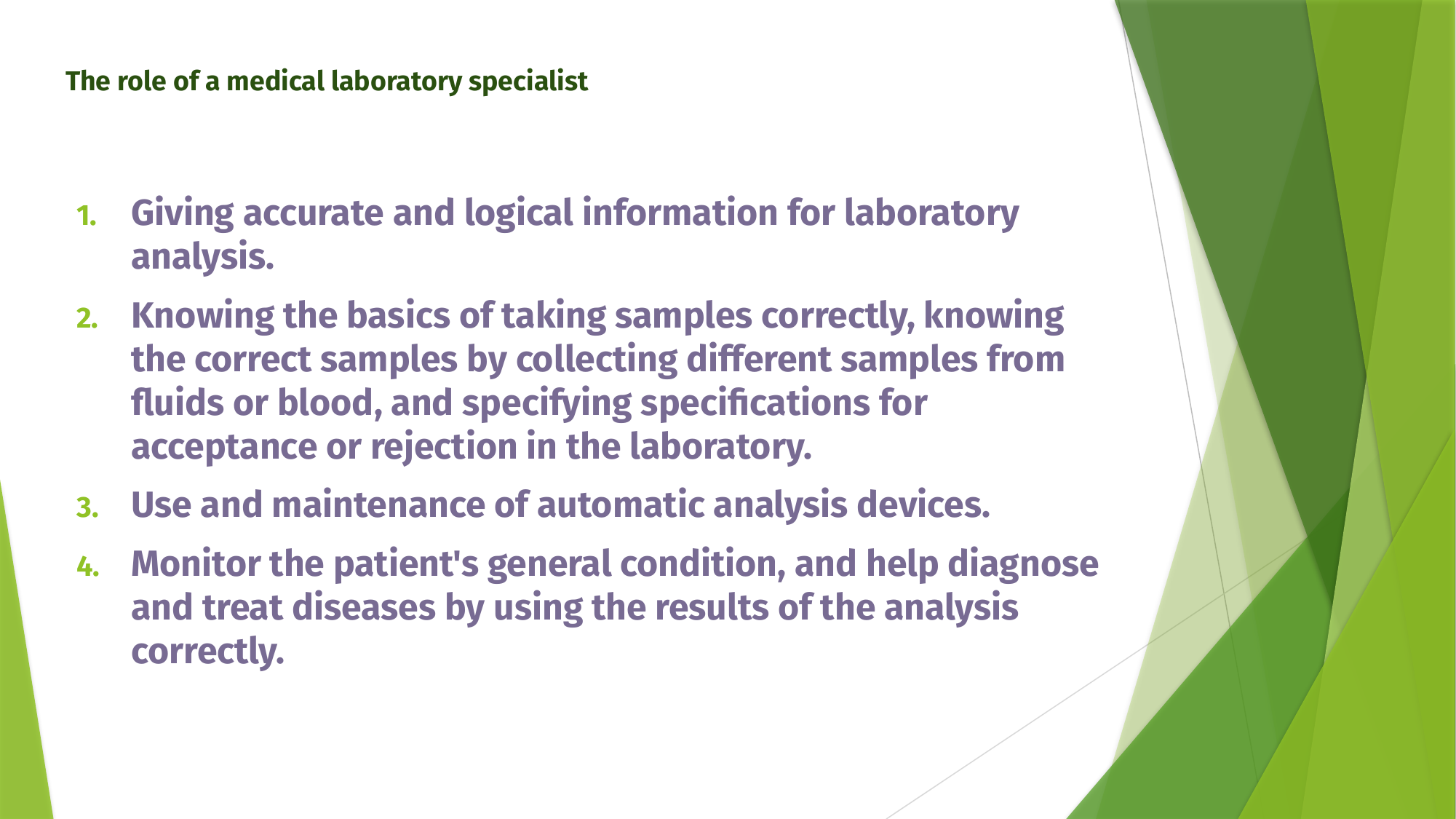

# The role of a medical laboratory specialist
Giving accurate and logical information for laboratory analysis.
Knowing the basics of taking samples correctly, knowing the correct samples by collecting different samples from fluids or blood, and specifying specifications for acceptance or rejection in the laboratory.
Use and maintenance of automatic analysis devices.
Monitor the patient's general condition, and help diagnose and treat diseases by using the results of the analysis correctly.